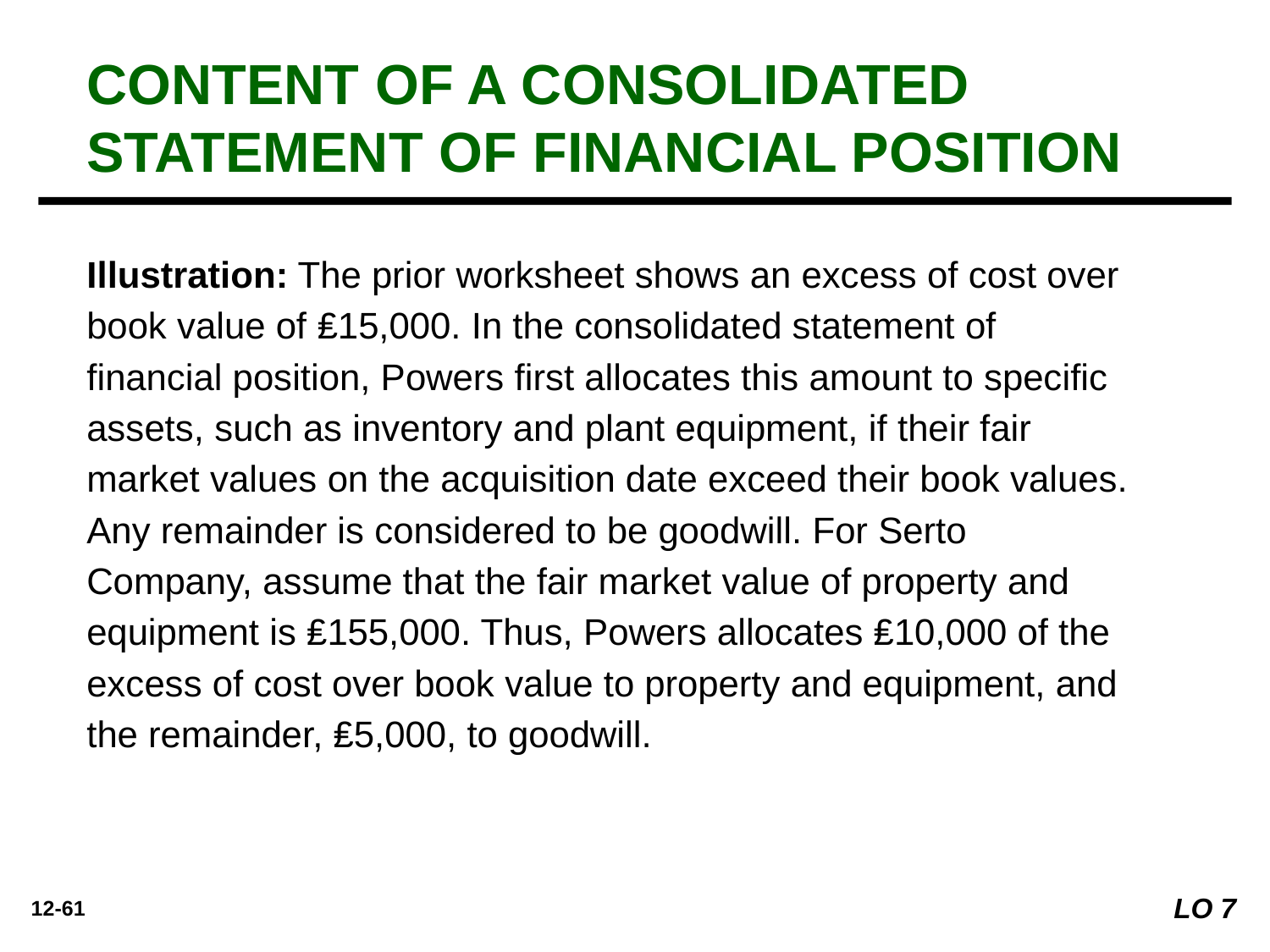

CONTENT OF A CONSOLIDATED STATEMENT OF FINANCIAL POSITION

Illustration: The prior worksheet shows an excess of cost over book value of ₤15,000. In the consolidated statement of financial position, Powers first allocates this amount to specific assets, such as inventory and plant equipment, if their fair market values on the acquisition date exceed their book values. Any remainder is considered to be goodwill. For Serto Company, assume that the fair market value of property and equipment is ₤155,000. Thus, Powers allocates ₤10,000 of the excess of cost over book value to property and equipment, and the remainder, ₤5,000, to goodwill.
LO 7